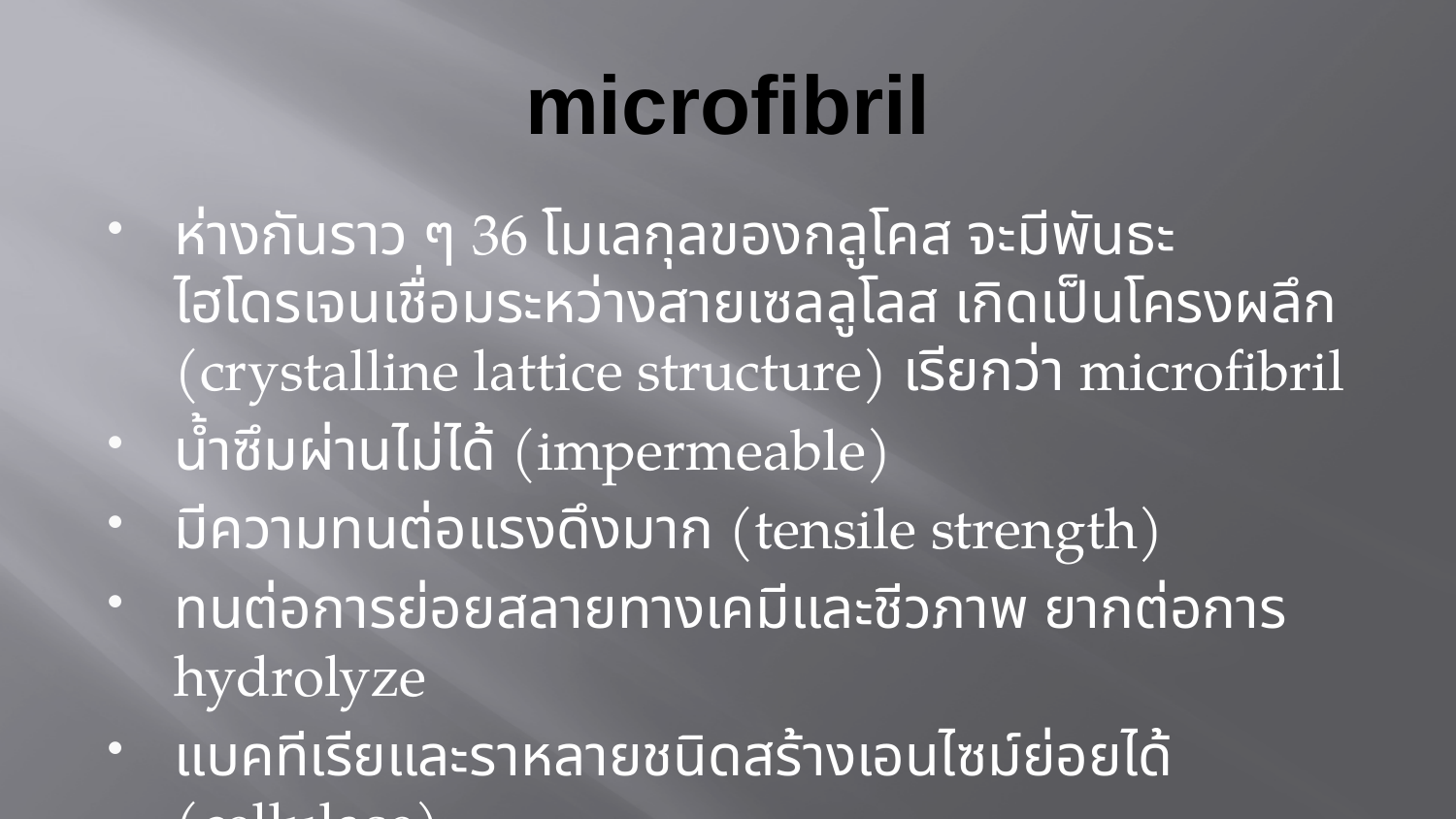

# microfibril
ห่างกันราว ๆ 36 โมเลกุลของกลูโคส จะมีพันธะไฮโดรเจนเชื่อมระหว่างสายเซลลูโลส เกิดเป็นโครงผลึก (crystalline lattice structure) เรียกว่า microfibril
น้ำซึมผ่านไม่ได้ (impermeable)
มีความทนต่อแรงดึงมาก (tensile strength)
ทนต่อการย่อยสลายทางเคมีและชีวภาพ ยากต่อการ hydrolyze
แบคทีเรียและราหลายชนิดสร้างเอนไซม์ย่อยได้ (cellulase)